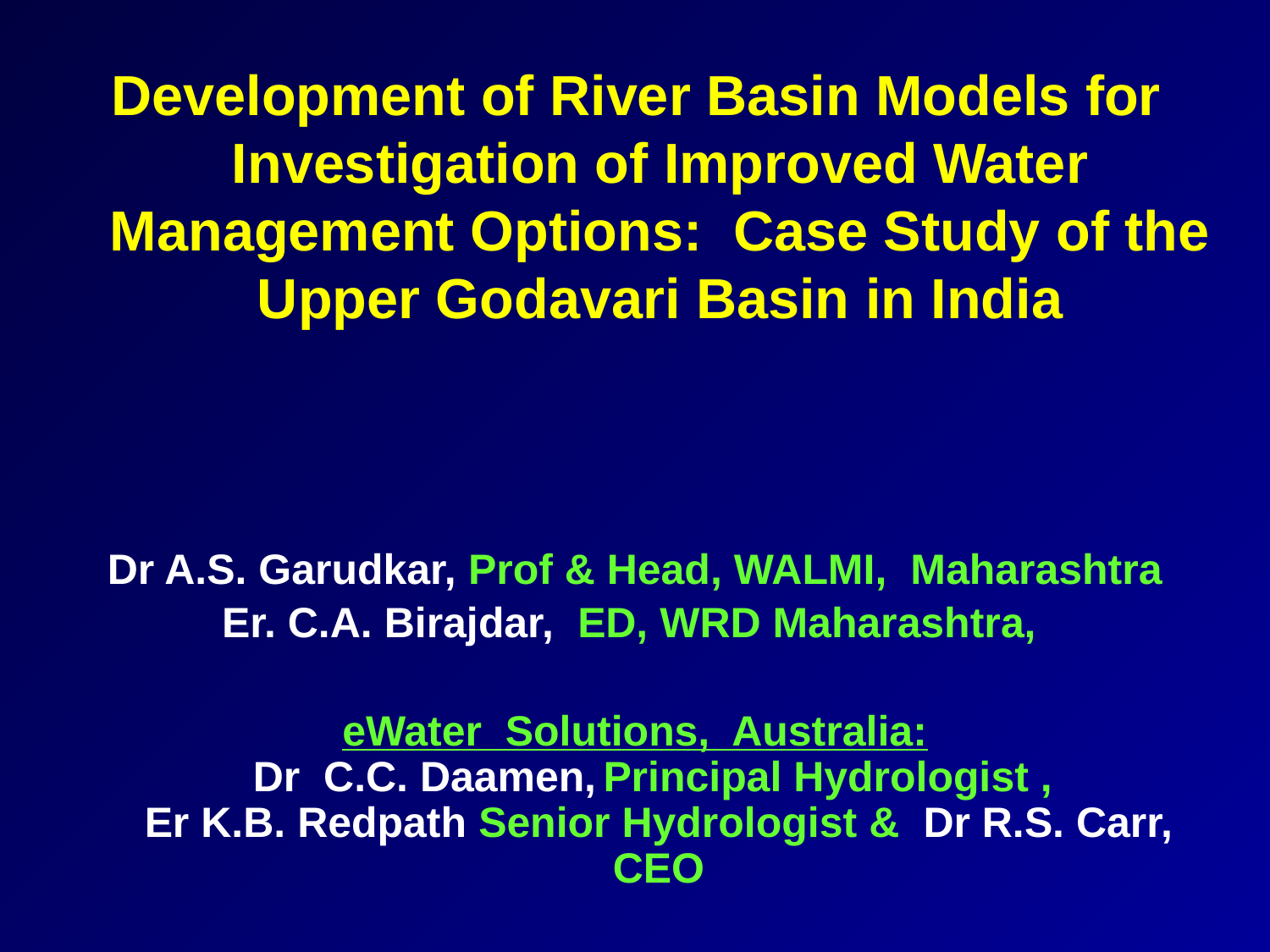

Development of River Basin Models for Investigation of Improved Water Management Options:  Case Study of the Upper Godavari Basin in India

Dr A.S. Garudkar, Prof & Head, WALMI,  Maharashtra
Er. C.A. Birajdar,  ED, WRD Maharashtra,

eWater  Solutions,  Australia:
Dr  C.C. Daamen, Principal Hydrologist ,
Er K.B. Redpath Senior Hydrologist &  Dr R.S. Carr, CEO